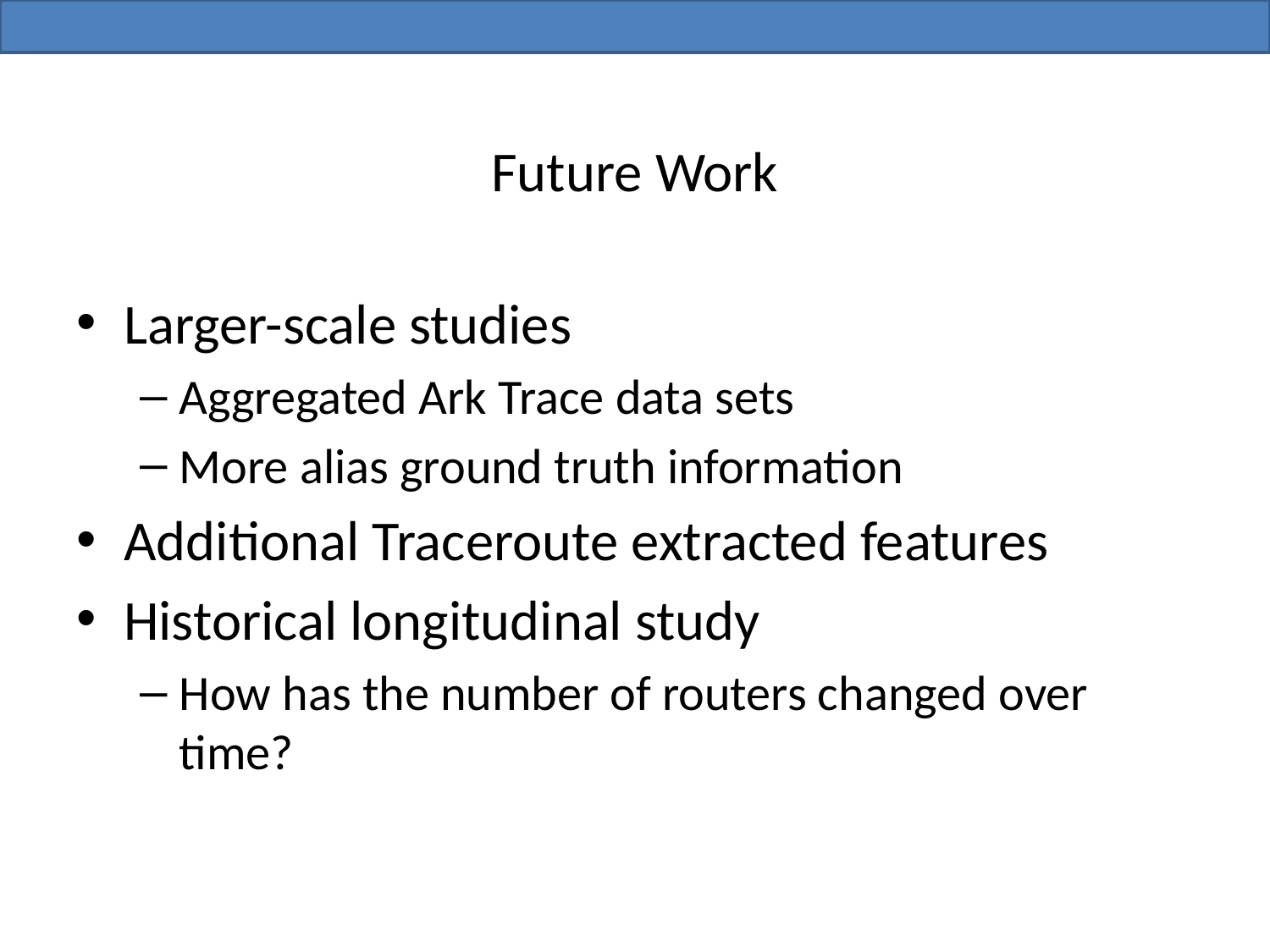

# Future Work
Larger-scale studies
Aggregated Ark Trace data sets
More alias ground truth information
Additional Traceroute extracted features
Historical longitudinal study
How has the number of routers changed over time?